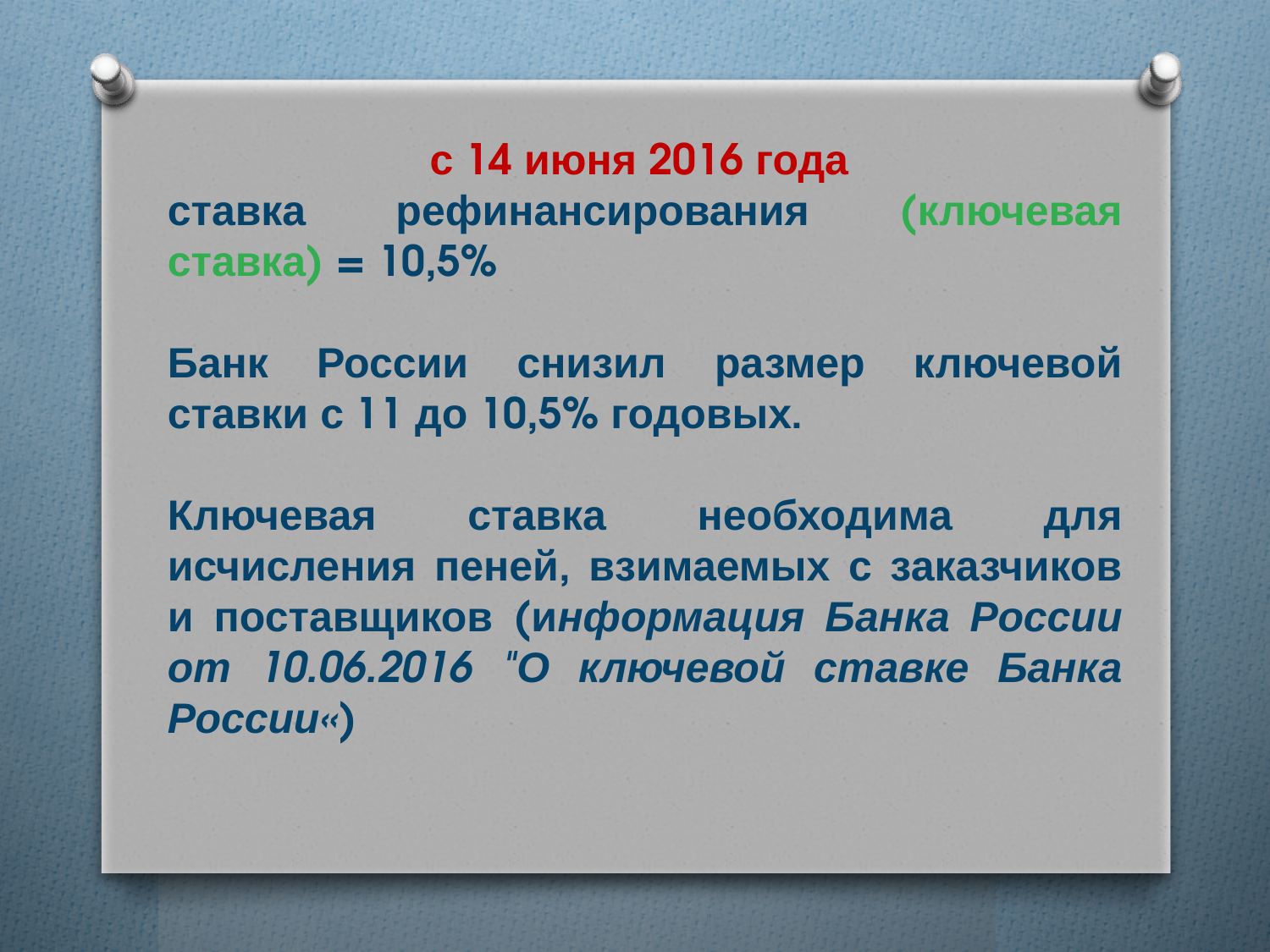

с 14 июня 2016 года
ставка рефинансирования (ключевая ставка) = 10,5%

Банк России снизил размер ключевой ставки с 11 до 10,5% годовых.

Ключевая ставка необходима для исчисления пеней, взимаемых с заказчиков и поставщиков (информация Банка России от 10.06.2016 "О ключевой ставке Банка России«)